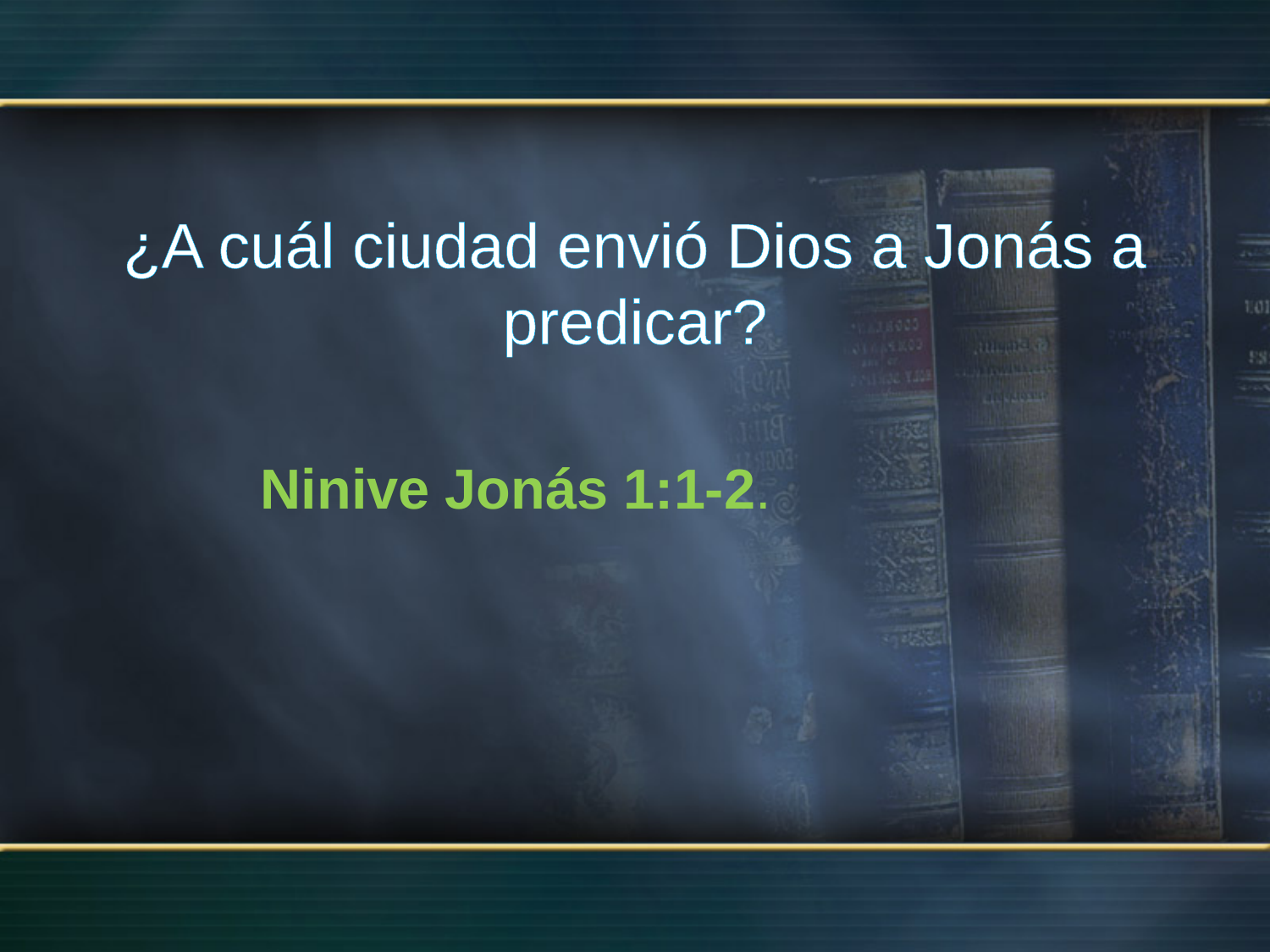

¿A cuál ciudad envió Dios a Jonás a predicar?
Ninive Jonás 1:1-2.